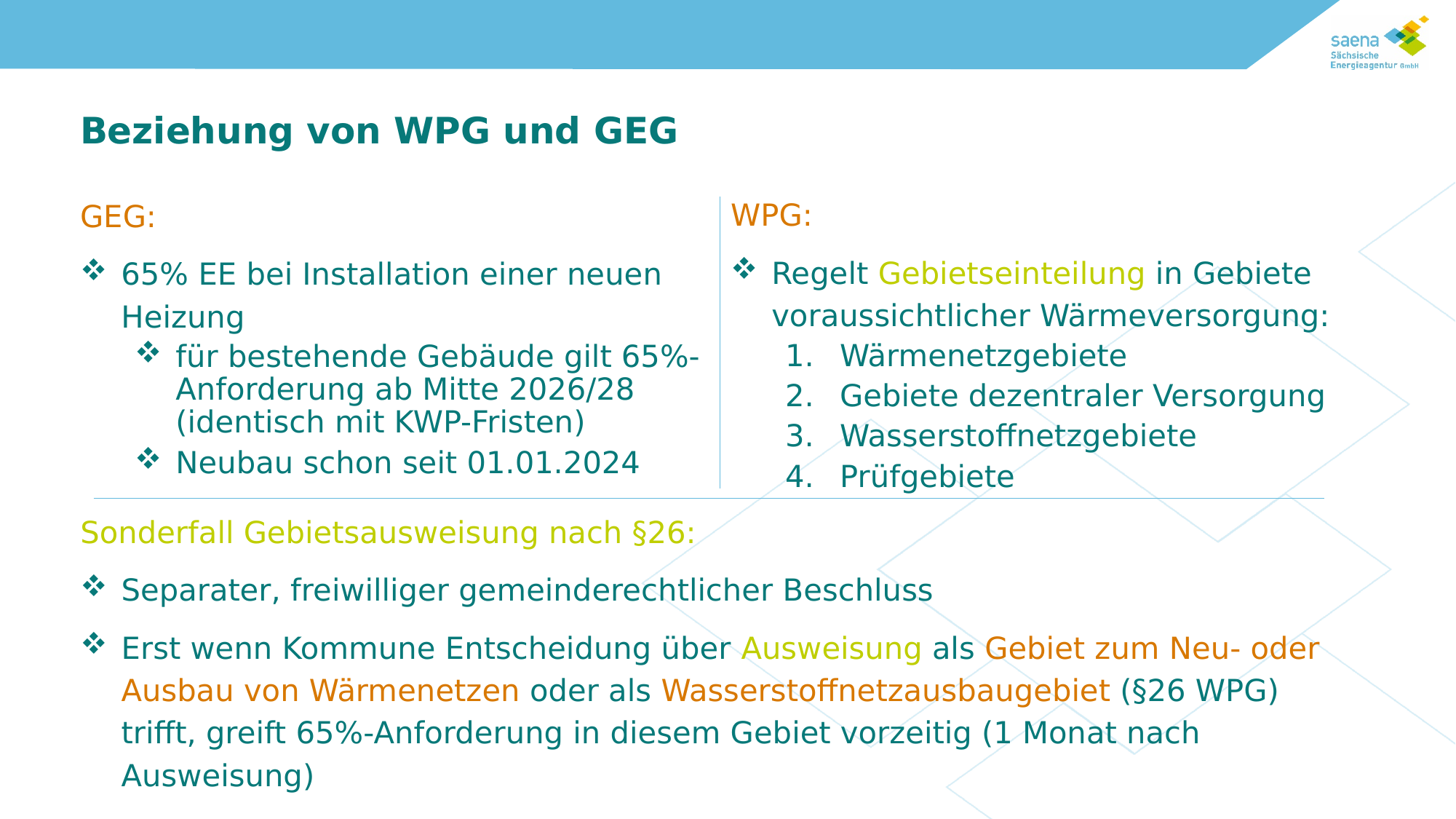

Beziehung von WPG und GEG
WPG:
Regelt Gebietseinteilung in Gebiete voraussichtlicher Wärmeversorgung:
Wärmenetzgebiete
Gebiete dezentraler Versorgung
Wasserstoffnetzgebiete
Prüfgebiete

GEG:
65% EE bei Installation einer neuen Heizung
für bestehende Gebäude gilt 65%-Anforderung ab Mitte 2026/28 (identisch mit KWP-Fristen)
Neubau schon seit 01.01.2024

Sonderfall Gebietsausweisung nach §26:
Separater, freiwilliger gemeinderechtlicher Beschluss
Erst wenn Kommune Entscheidung über Ausweisung als Gebiet zum Neu- oder Ausbau von Wärmenetzen oder als Wasserstoffnetzausbaugebiet (§26 WPG) trifft, greift 65%-Anforderung in diesem Gebiet vorzeitig (1 Monat nach Ausweisung)